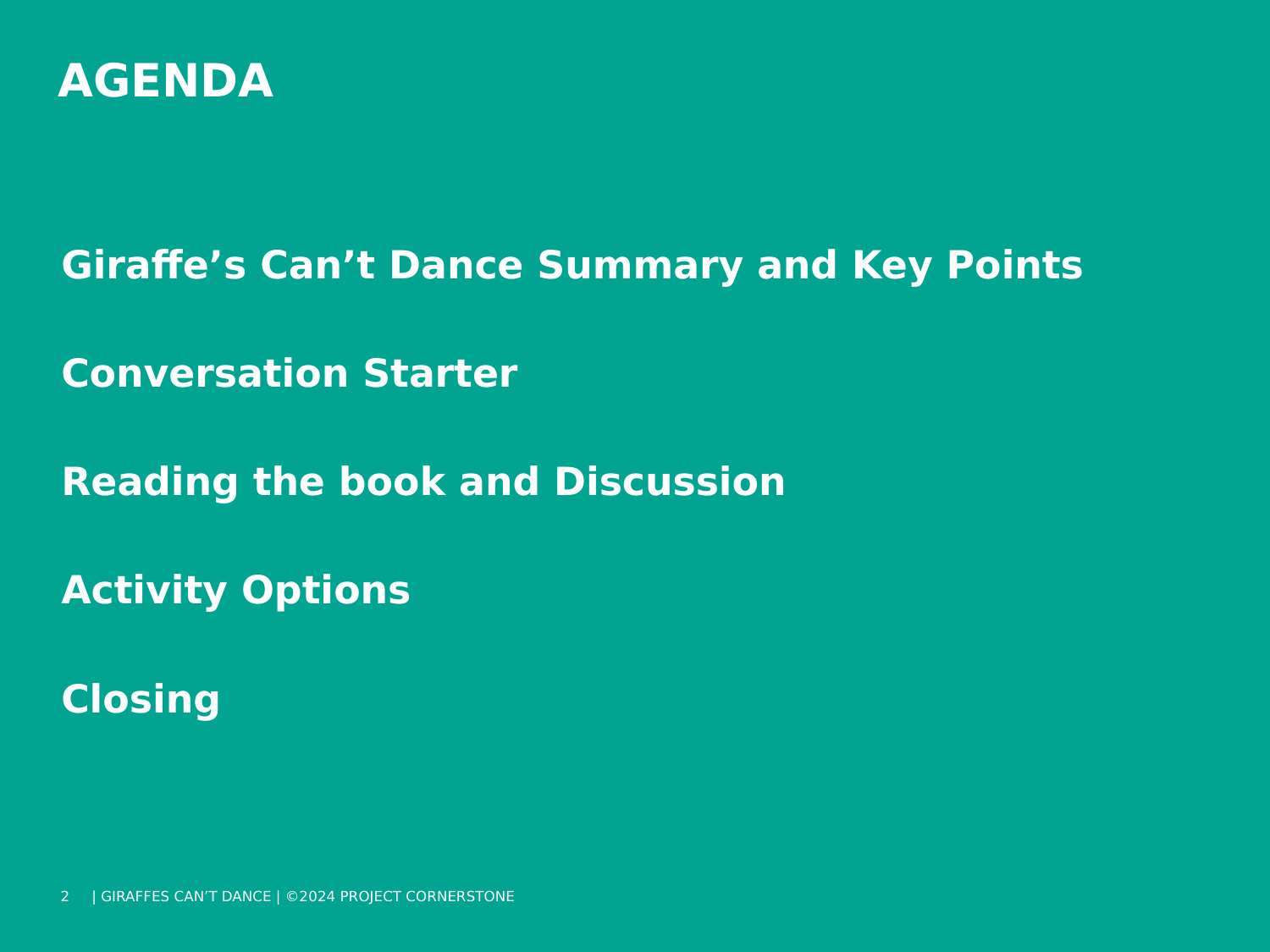

# AGENDA
Giraffe’s Can’t Dance Summary and Key Points

Conversation Starter

Reading the book and Discussion

Activity Options

Closing

| GIRAFFES CAN’T DANCE | ©2024 PROJECT CORNERSTONE
2